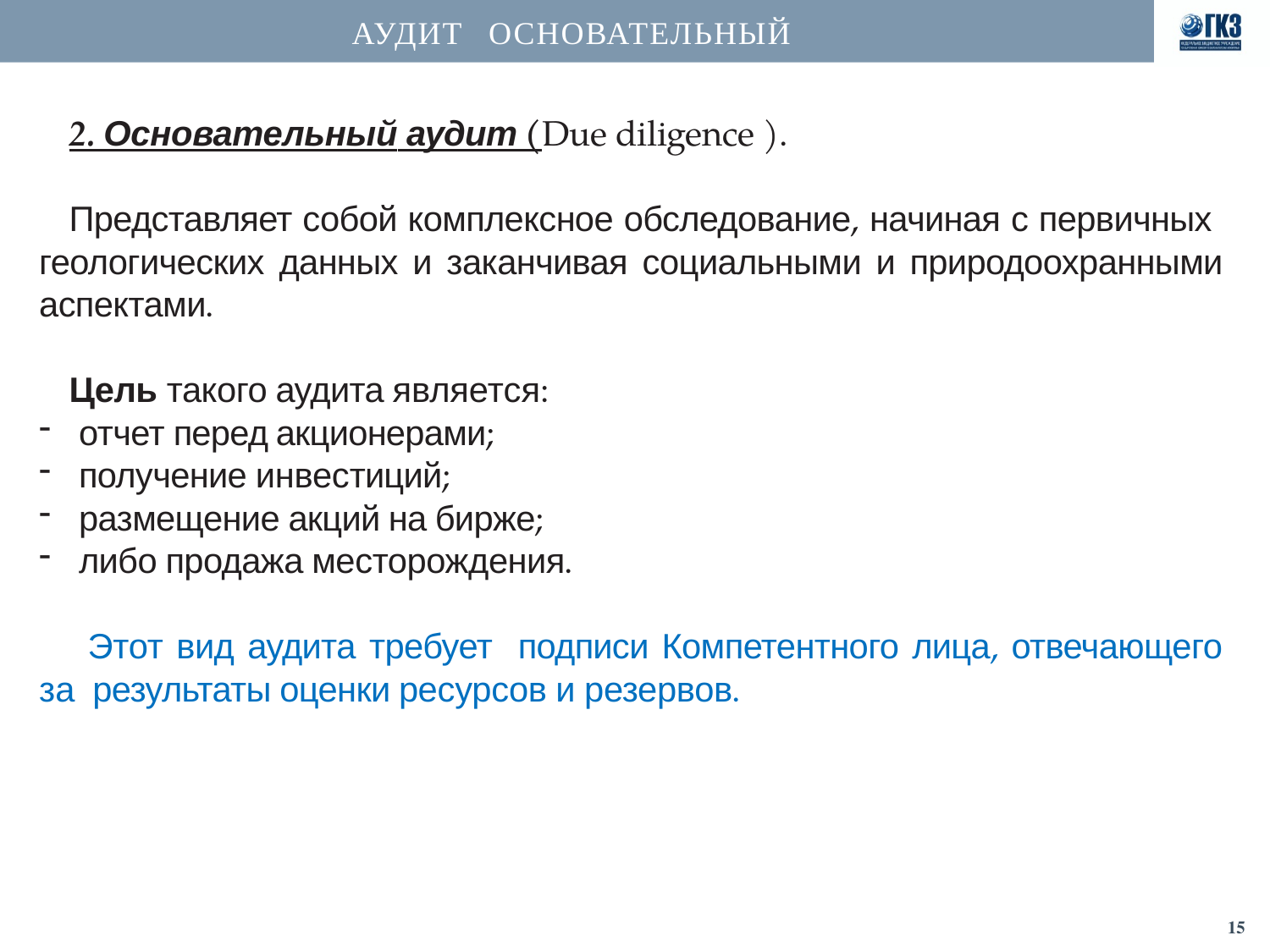

# АУДИТ	 ОСНОВАТЕЛЬНЫЙ

2. Основательный аудит (Due diligence ).

Представляет собой комплексное обследование, начиная с первичных  геологических данных и заканчивая социальными и природоохранными аспектами.

Цель такого аудита является:
отчет перед акционерами;
получение инвестиций;
размещение акций на бирже;
либо продажа месторождения.

Этот вид аудита требует  подписи Компетентного лица, отвечающего за  результаты оценки ресурсов и резервов.
15